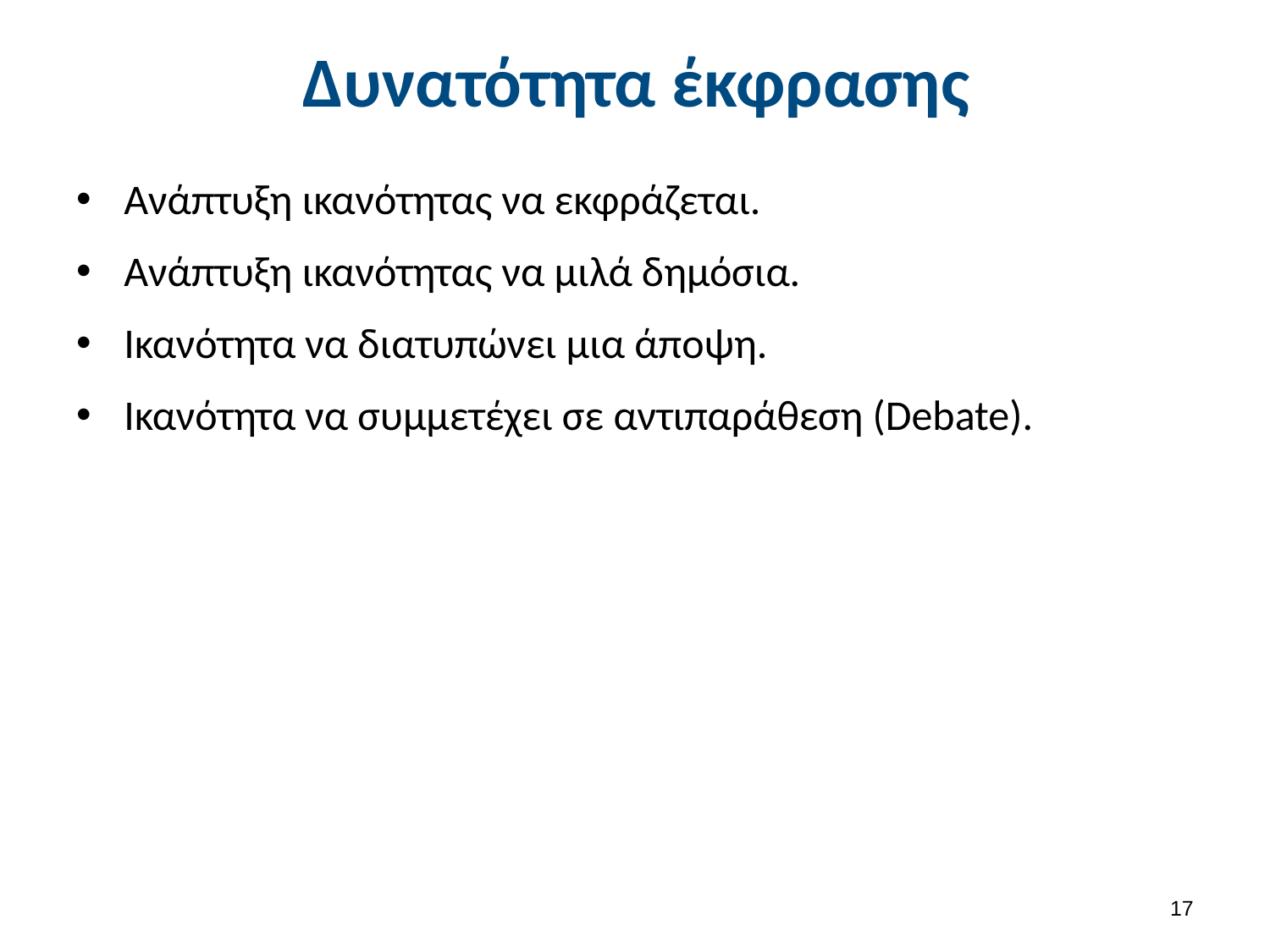

# Δυνατότητα έκφρασης
Ανάπτυξη ικανότητας να εκφράζεται.
Ανάπτυξη ικανότητας να μιλά δημόσια.
Ικανότητα να διατυπώνει μια άποψη.
Ικανότητα να συμμετέχει σε αντιπαράθεση (Debate).

17